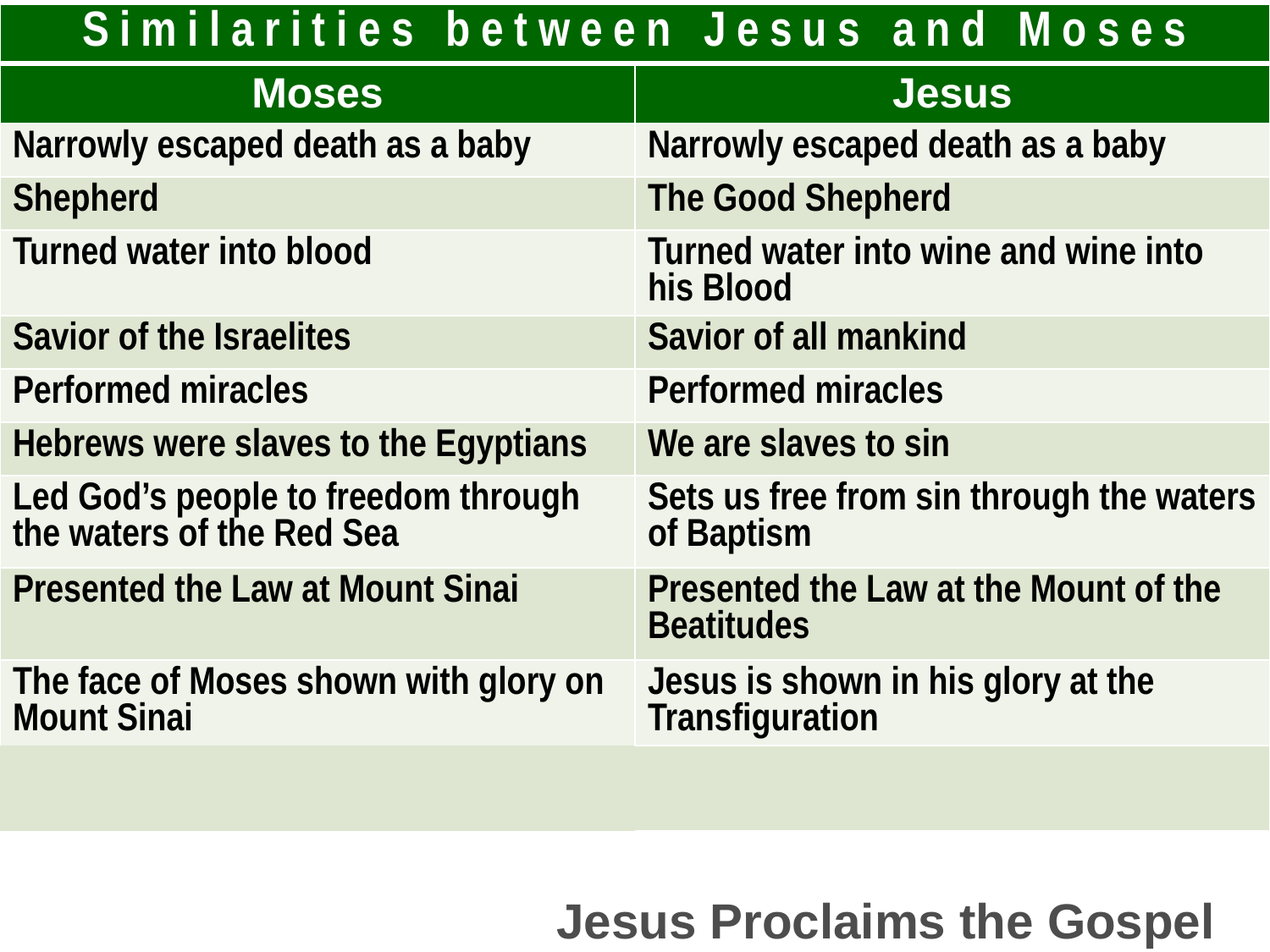

| Similarities between Jesus and Moses |  |
| --- | --- |
| Moses | Jesus |
| Narrowly escaped death as a baby | Narrowly escaped death as a baby |
| Shepherd | The Good Shepherd |
| Turned water into blood | Turned water into wine and wine into his Blood |
| Savior of the Israelites | Savior of all mankind |
| Performed miracles | Performed miracles |
| Hebrews were slaves to the Egyptians | We are slaves to sin |
| Led God’s people to freedom through the waters of the Red Sea | Sets us free from sin through the waters of Baptism |
| Presented the Law at Mount Sinai | Presented the Law at the Mount of the Beatitudes |
| The face of Moses shown with glory on Mount Sinai | Jesus is shown in his glory at the Transfiguration |
|  |  |
Jesus Proclaims the Gospel